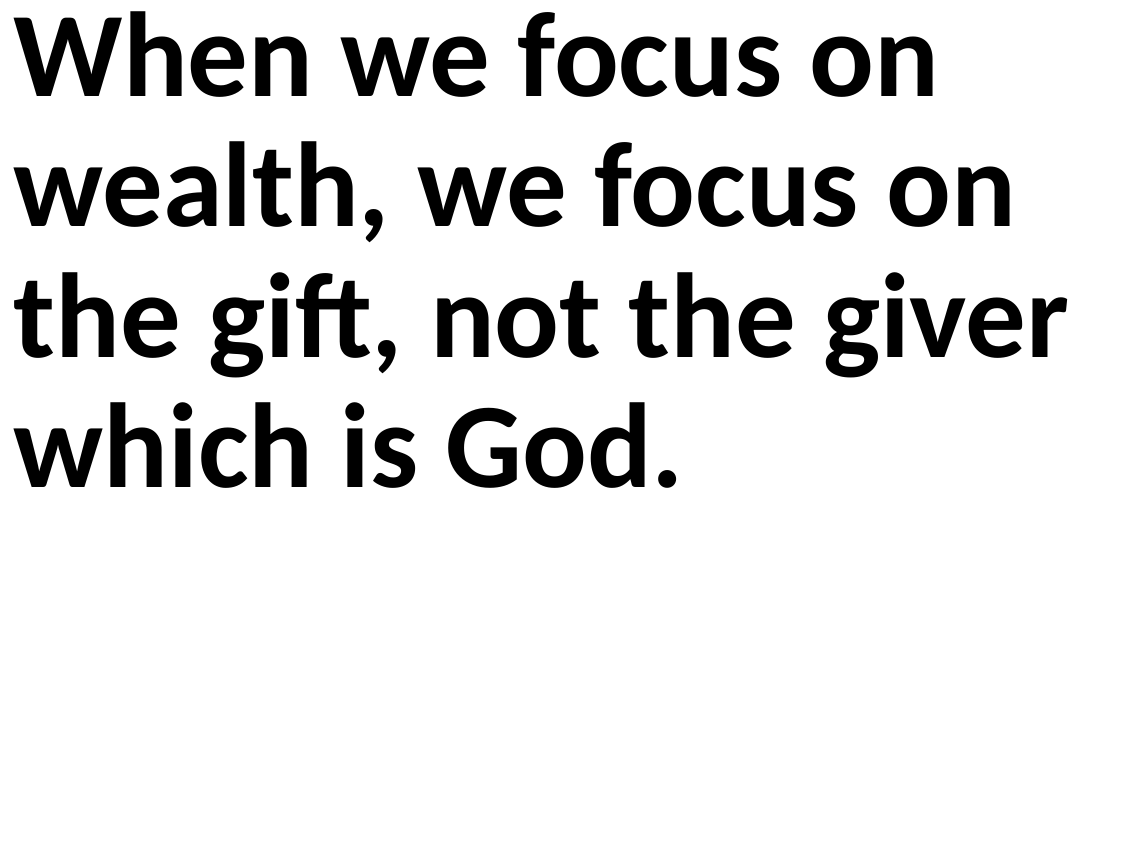

When we focus on wealth, we focus on the gift, not the giver which is God.